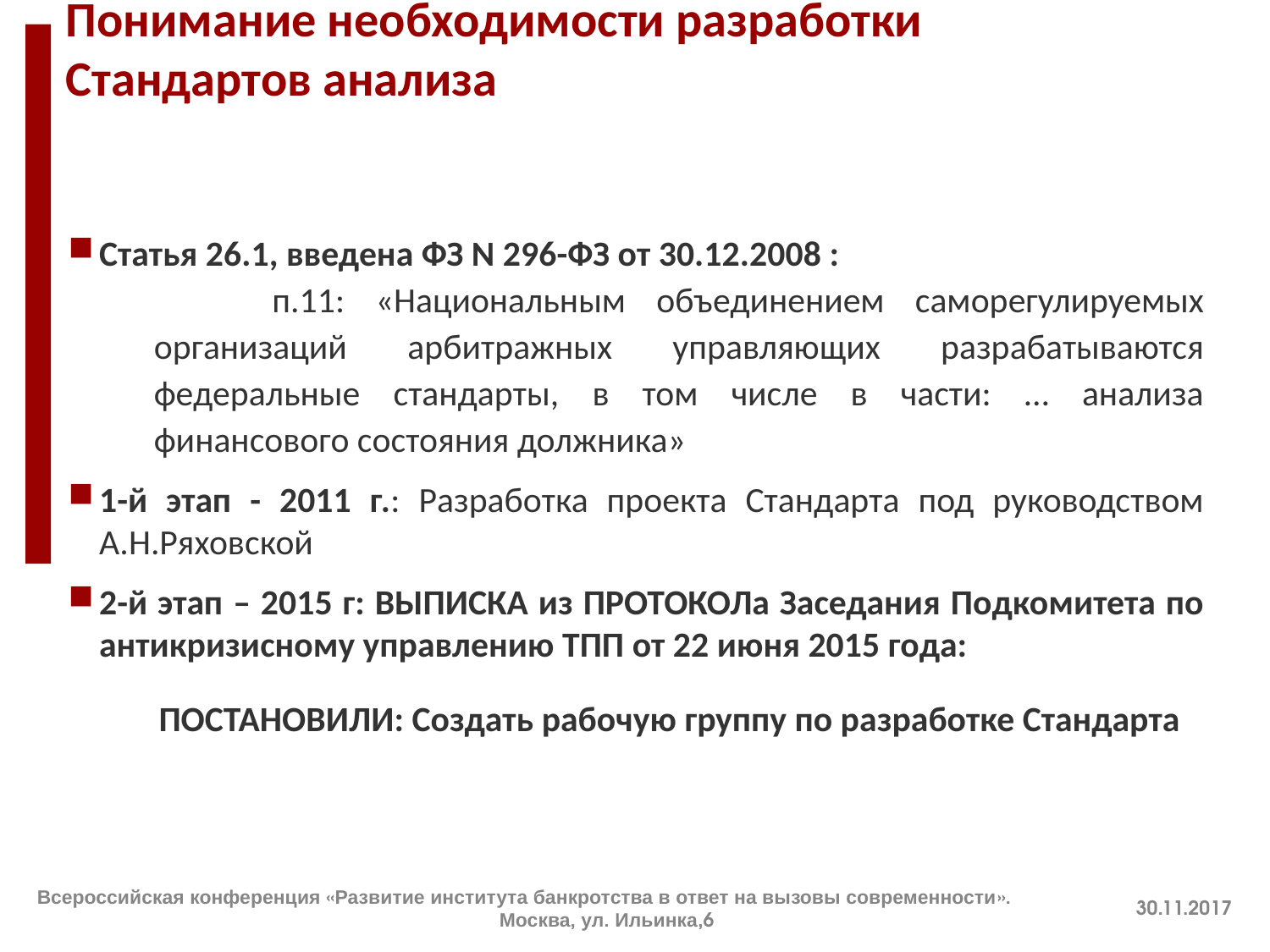

# Понимание необходимости разработки Стандартов анализа
4
Статья 26.1, введена ФЗ N 296-ФЗ от 30.12.2008 :
     п.11: «Национальным объединением саморегулируемых организаций арбитражных управляющих разрабатываются федеральные стандарты, в том числе в части: … анализа финансового состояния должника»
1-й этап - 2011 г.: Разработка проекта Стандарта под руководством А.Н.Ряховской
2-й этап – 2015 г: ВЫПИСКА из ПРОТОКОЛа Заседания Подкомитета по антикризисному управлению ТПП от 22 июня 2015 года:
     ПОСТАНОВИЛИ: Создать рабочую группу по разработке Стандарта
Всероссийская конференция «Развитие института банкротства в ответ на вызовы современности».
                                                                                    Москва, ул. Ильинка,6
30.11.2017